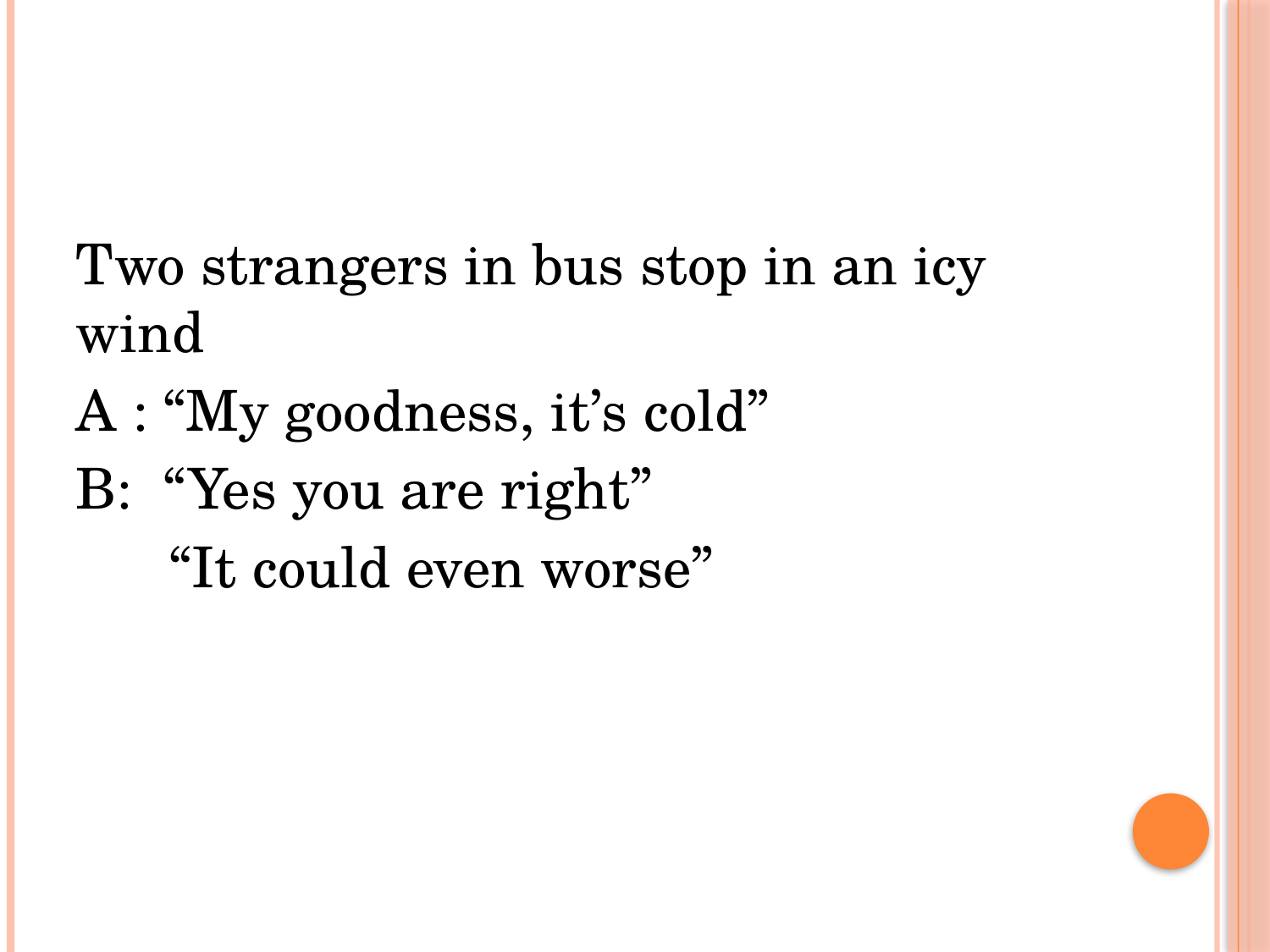

#
Two strangers in bus stop in an icy wind
A : “My goodness, it’s cold”
B:  “Yes you are right”
      “It could even worse”